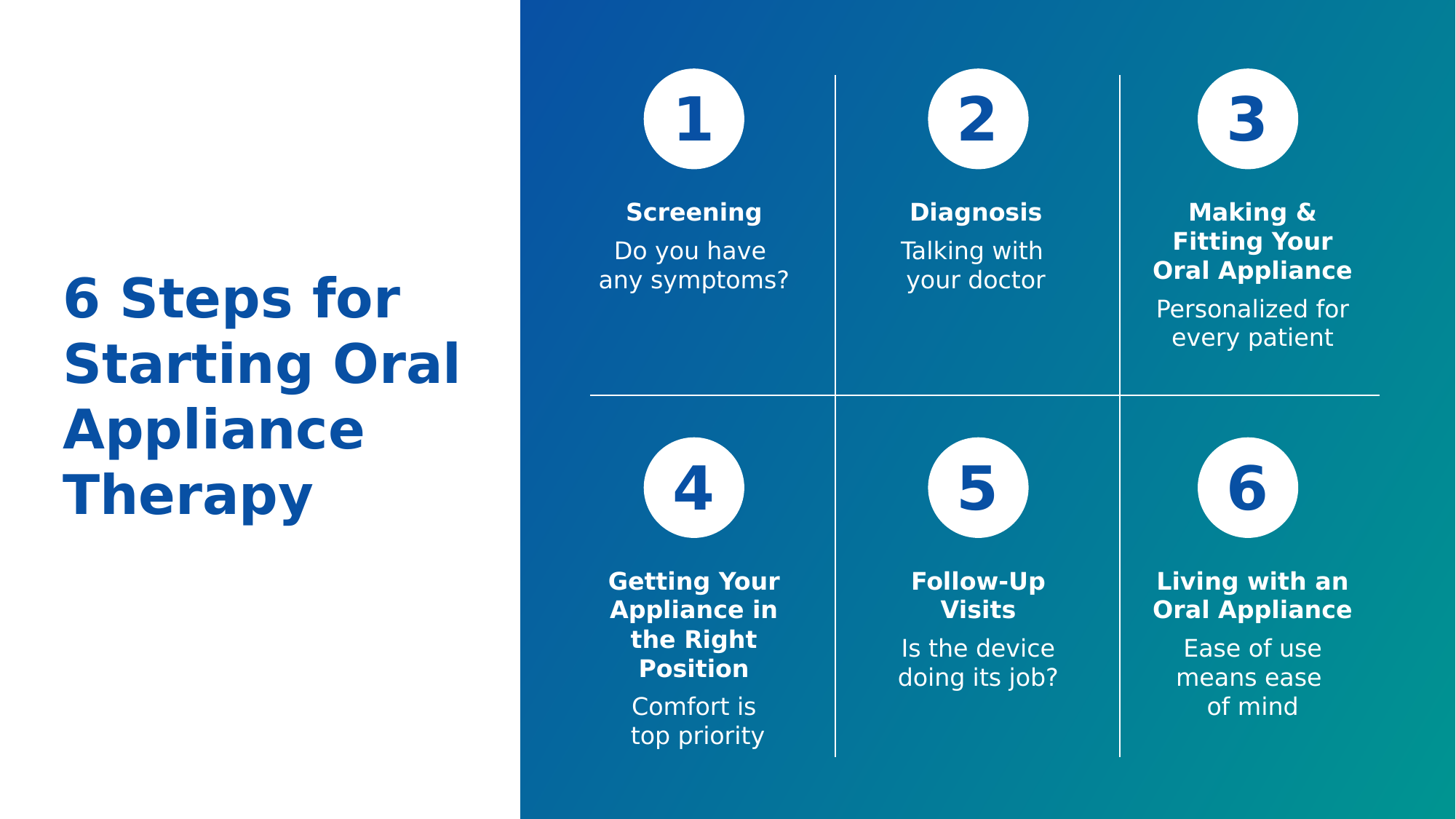

2

3
1
Screening
Do you have
any symptoms?
Diagnosis
Talking with
your doctor
Making & Fitting Your Oral Appliance
Personalized for every patient
6 Steps for Starting Oral Appliance Therapy

4

5

6
Getting Your Appliance in the Right Position
Comfort is
 top priority
Follow-Up Visits
Is the device doing its job?
Living with an Oral Appliance
Ease of use means ease
of mind